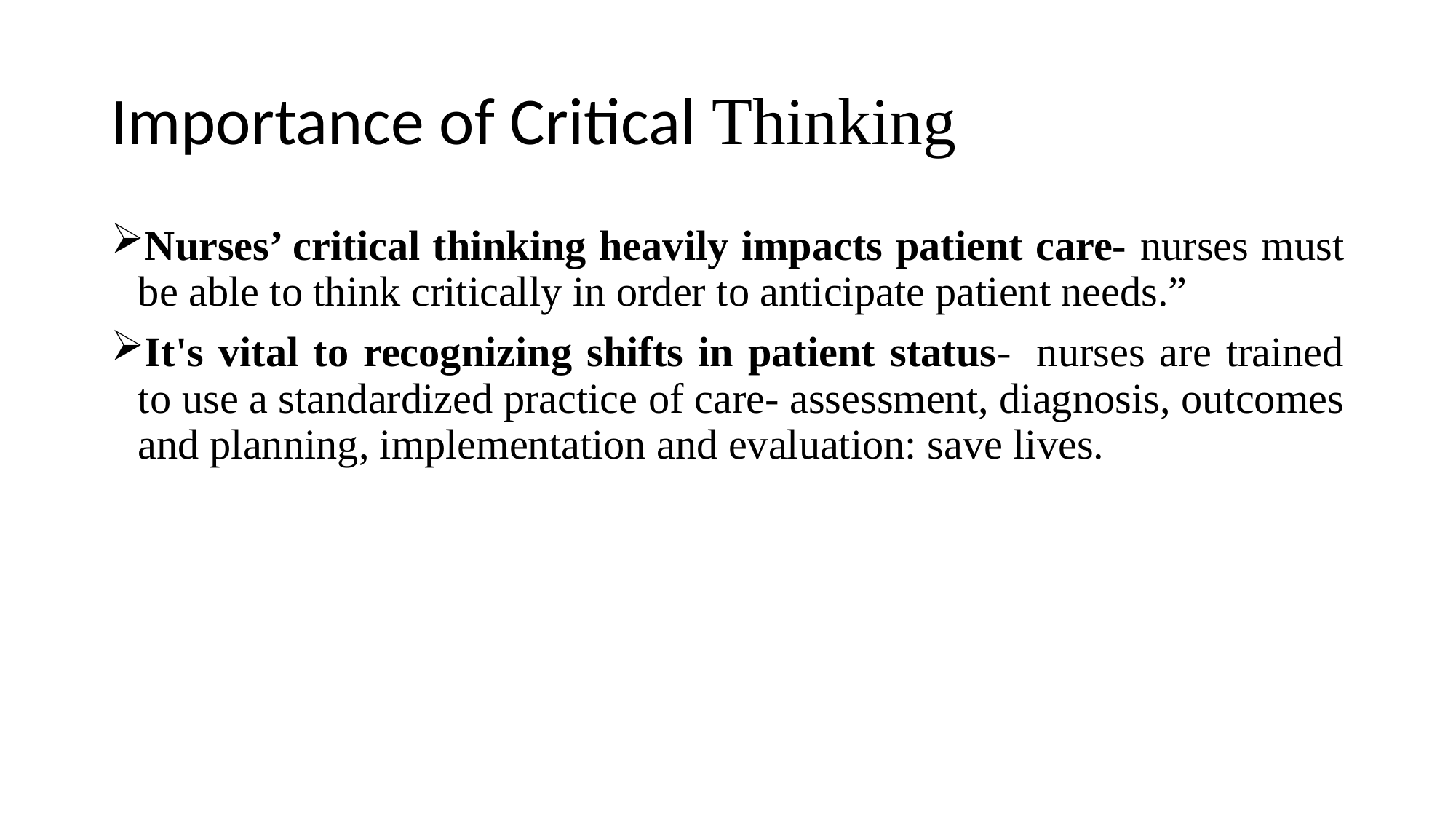

# Importance of Critical Thinking
Nurses’ critical thinking heavily impacts patient care- nurses must be able to think critically in order to anticipate patient needs.”
It's vital to recognizing shifts in patient status-  nurses are trained to use a standardized practice of care- assessment, diagnosis, outcomes and planning, implementation and evaluation: save lives.